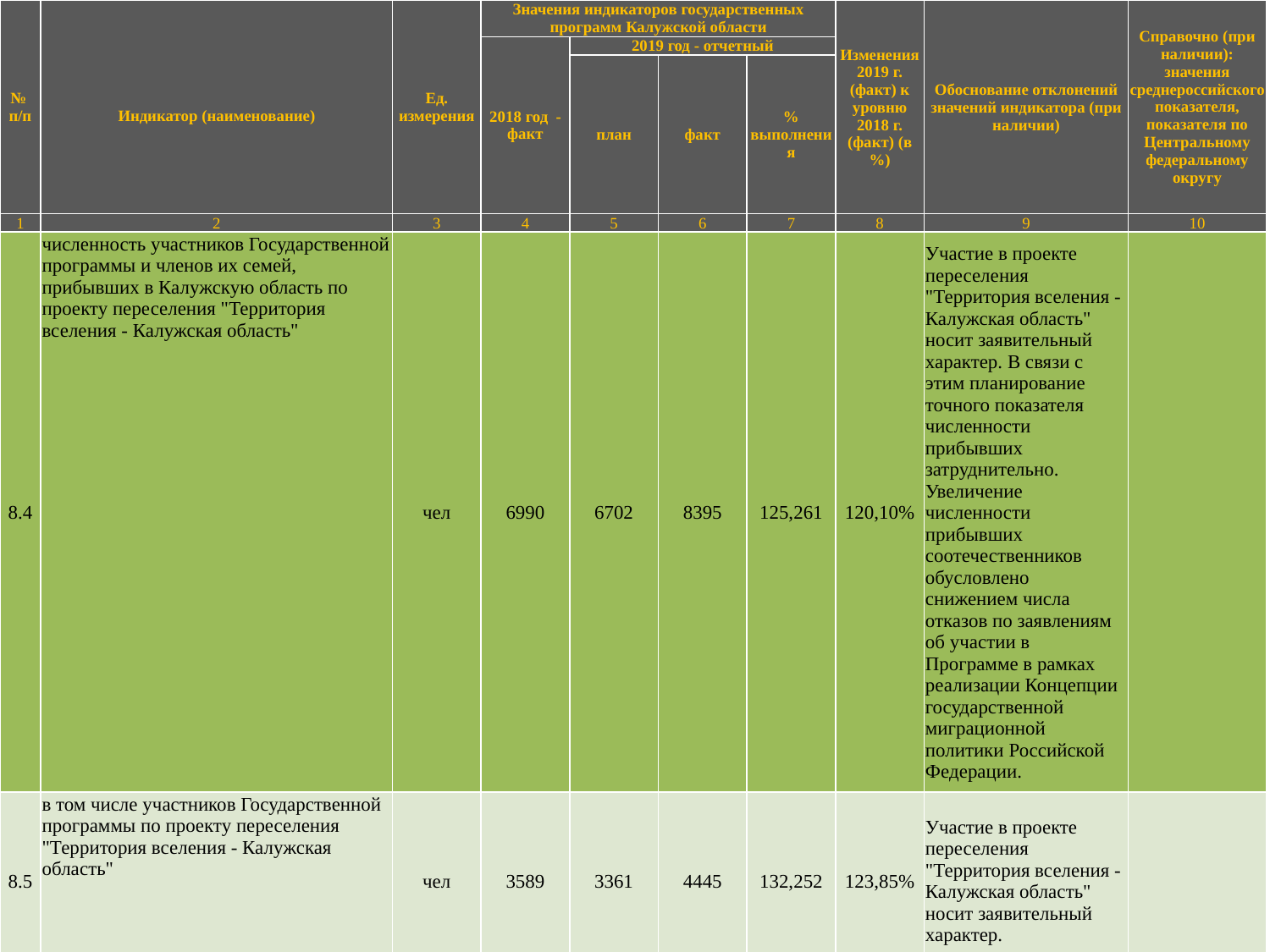

| № п/п | Индикатор (наименование) | Ед. измерения | Значения индикаторов государственных программ Калужской области |  |  |  | Изменения 2019 г. (факт) к уровню 2018 г. (факт) (в %) | Обоснование отклонений значений индикатора (при наличии) | Справочно (при наличии): значения среднероссийского показателя, показателя по Центральному федеральному округу |
| --- | --- | --- | --- | --- | --- | --- | --- | --- | --- |
|  |  |  | 2018 год - факт | 2019 год - отчетный |  |  |  |  |  |
|  |  |  |  | план | факт | % выполнения |  |  |  |
| 1 | 2 | 3 | 4 | 5 | 6 | 7 | 8 | 9 | 10 |
| 8.4 | численность участников Государственной программы и членов их семей, прибывших в Калужскую область по проекту переселения "Территория вселения - Калужская область" | чел | 6990 | 6702 | 8395 | 125,261 | 120,10% | Участие в проекте переселения "Территория вселения - Калужская область" носит заявительный характер. В связи с этим планирование точного показателя численности прибывших затруднительно. Увеличение численности прибывших соотечественников обусловлено снижением числа отказов по заявлениям об участии в Программе в рамках реализации Концепции государственной миграционной политики Российской Федерации. |  |
| 8.5 | в том числе участников Государственной программы по проекту переселения "Территория вселения - Калужская область" | чел | 3589 | 3361 | 4445 | 132,252 | 123,85% | Участие в проекте переселения "Территория вселения - Калужская область" носит заявительный характер. |  |